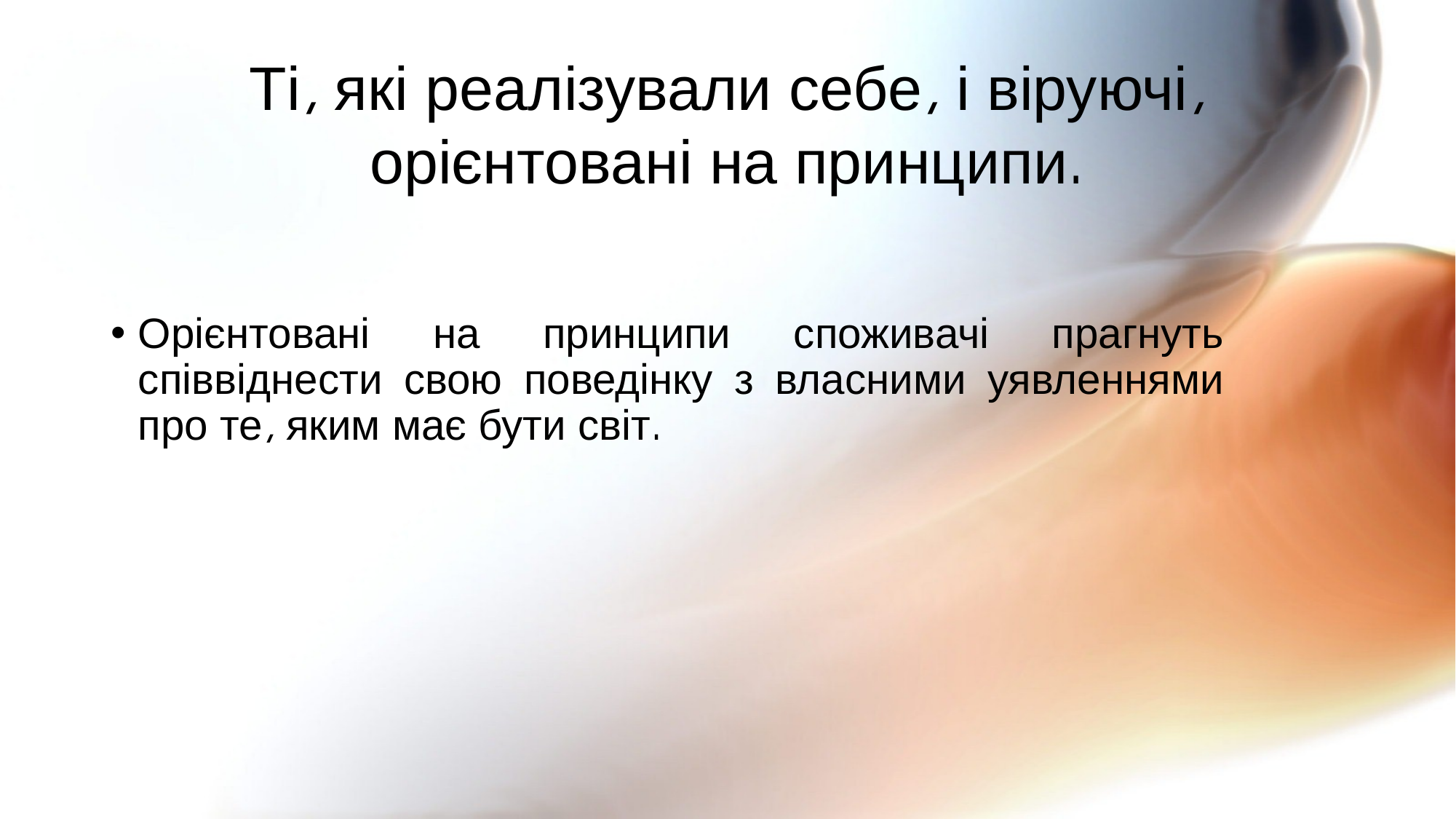

# Ті, які реалізували себе, і віруючі, орієнтовані на принципи.
Орієнтовані на принципи споживачі прагнуть співвіднести свою поведінку з власними уявленнями про те, яким має бути світ.